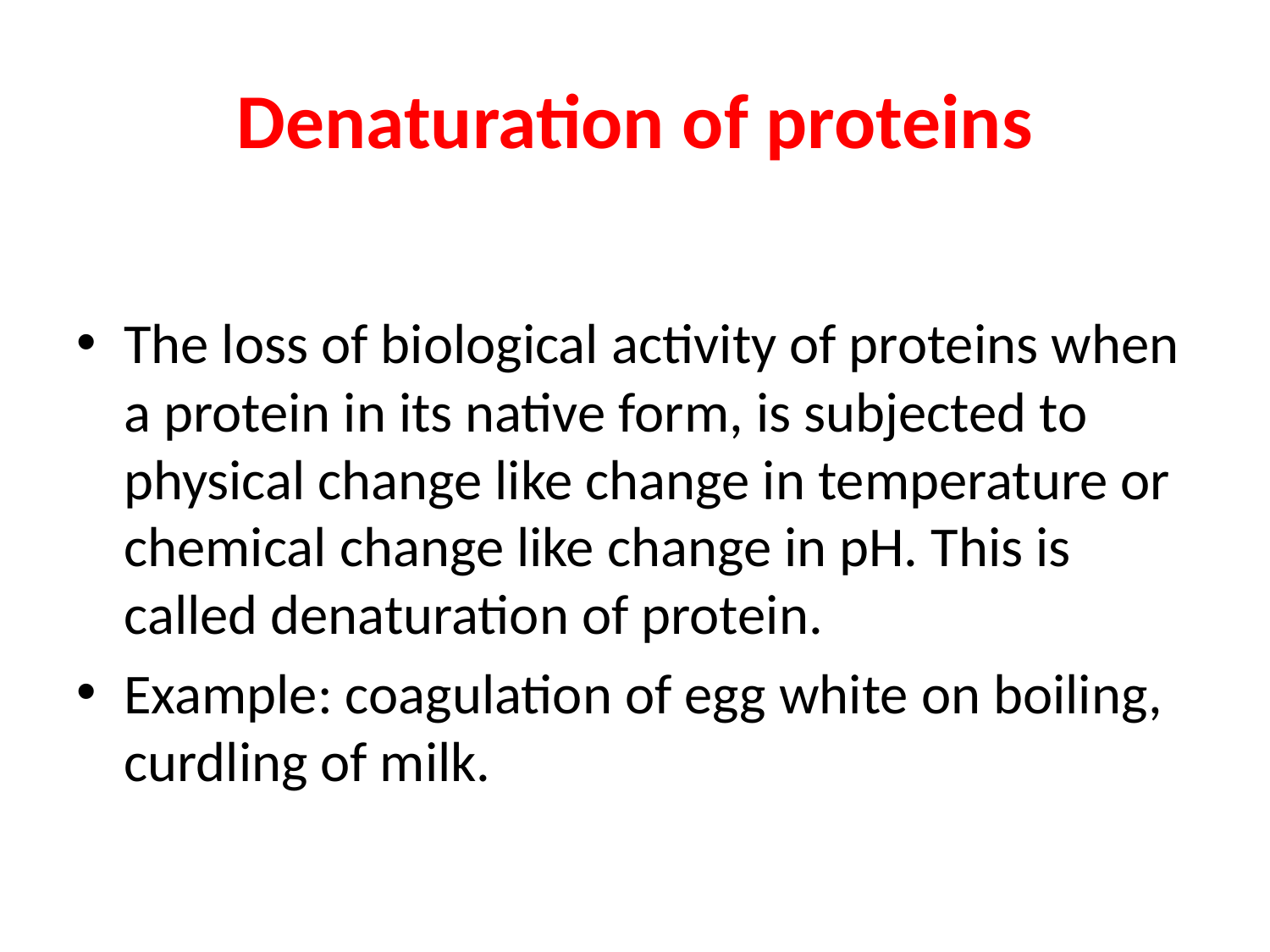

# Denaturation of proteins

The loss of biological activity of proteins when a protein in its native form, is subjected to physical change like change in temperature or chemical change like change in pH. This is called denaturation of protein.
Example: coagulation of egg white on boiling, curdling of milk.